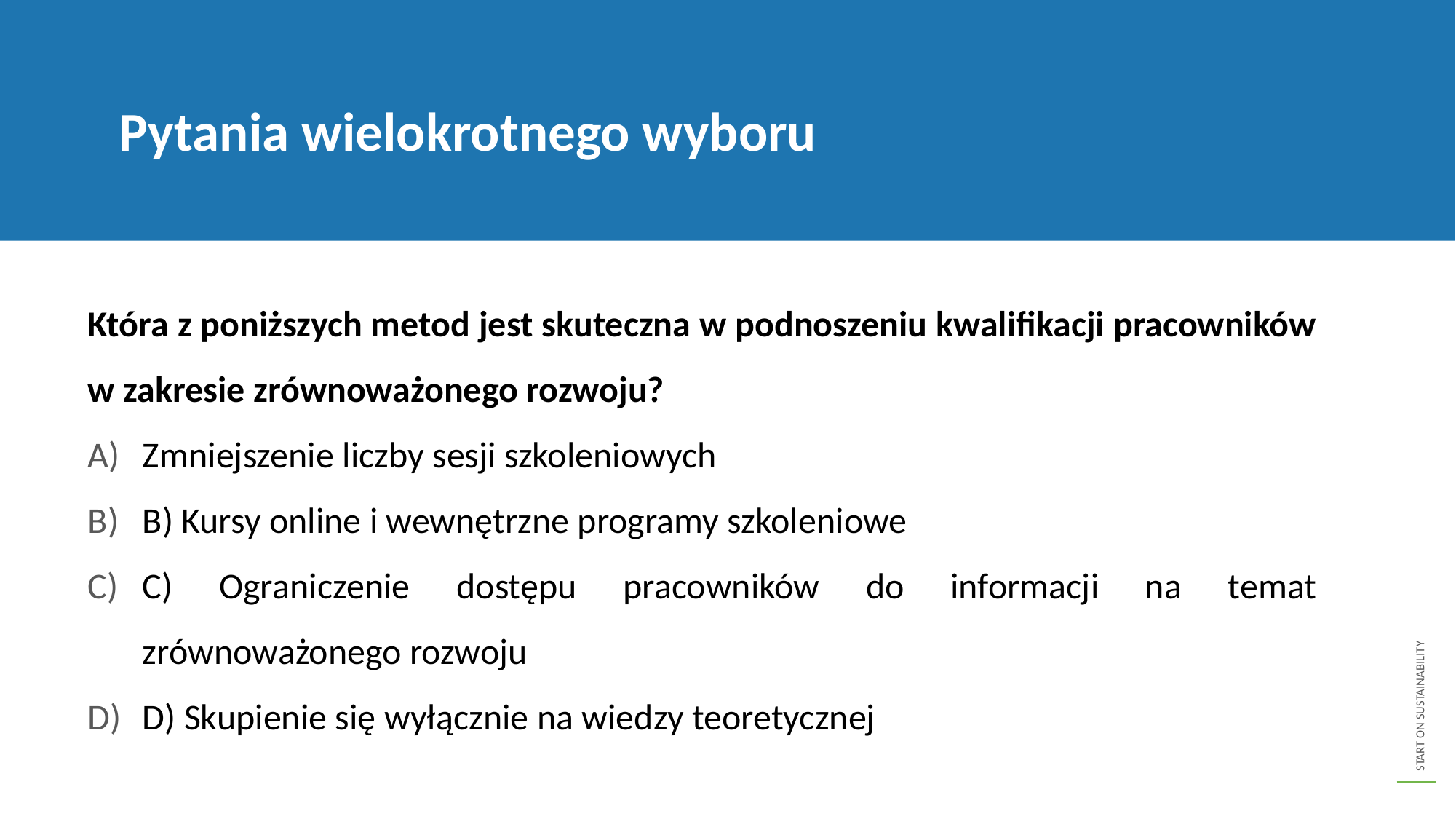

Pytania wielokrotnego wyboru
Która z poniższych metod jest skuteczna w podnoszeniu kwalifikacji pracowników w zakresie zrównoważonego rozwoju?
Zmniejszenie liczby sesji szkoleniowych
B) Kursy online i wewnętrzne programy szkoleniowe
C) Ograniczenie dostępu pracowników do informacji na temat zrównoważonego rozwoju
D) Skupienie się wyłącznie na wiedzy teoretycznej